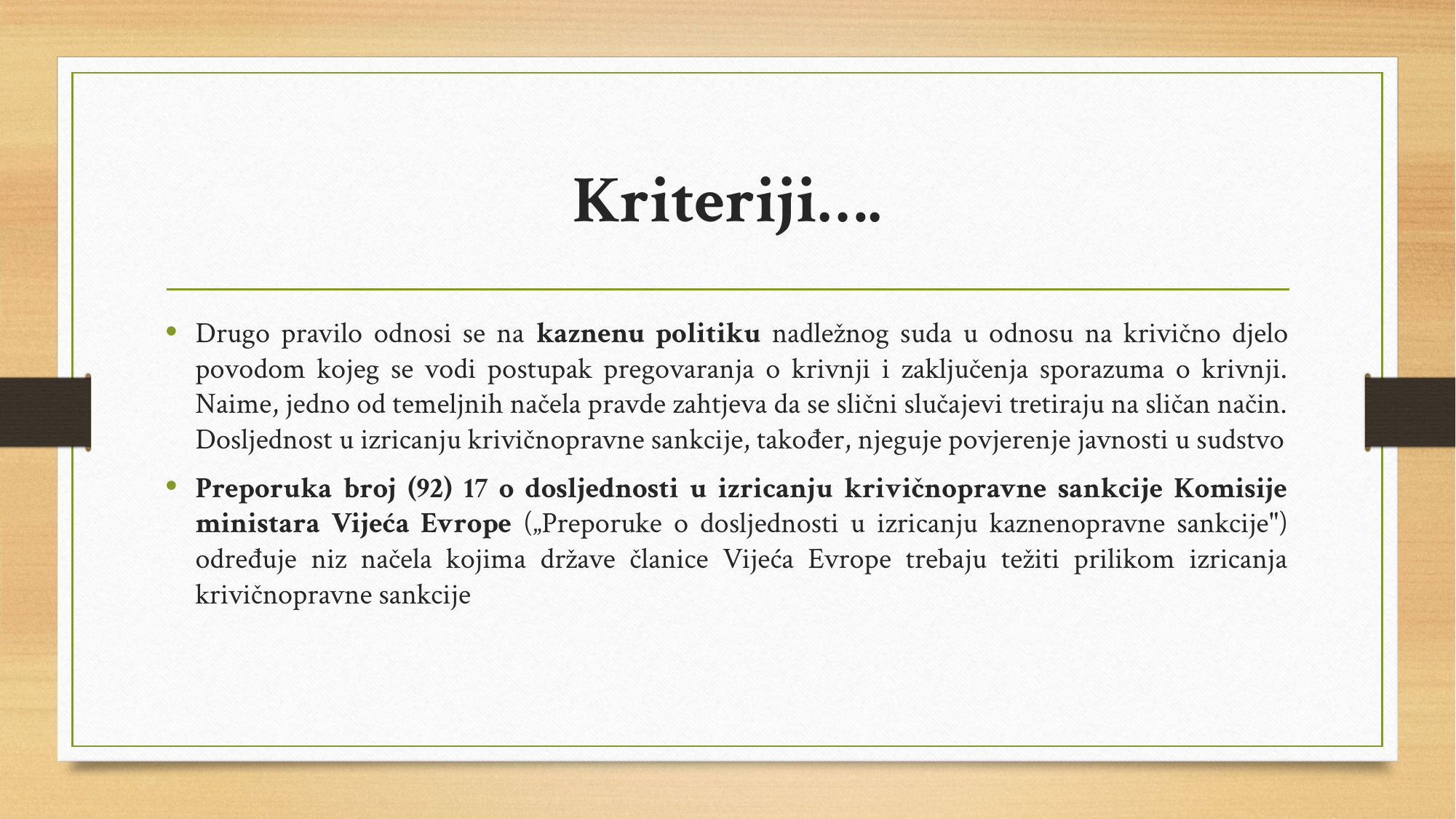

# Kriteriji….
Drugo pravilo odnosi se na kaznenu politiku nadležnog suda u odnosu na krivično djelo povodom kojeg se vodi postupak pregovaranja o krivnji i zaključenja sporazuma o krivnji. Naime, jedno od temeljnih načela pravde zahtjeva da se slični slučajevi tretiraju na sličan način. Dosljednost u izricanju krivičnopravne sankcije, također, njeguje povjerenje javnosti u sudstvo
Preporuka broj (92) 17 o dosljednosti u izricanju krivičnopravne sankcije Komisije ministara Vijeća Evrope („Preporuke o dosljednosti u izricanju kaznenopravne sankcije") određuje niz načela kojima države članice Vijeća Evrope trebaju težiti prilikom izricanja krivičnopravne sankcije